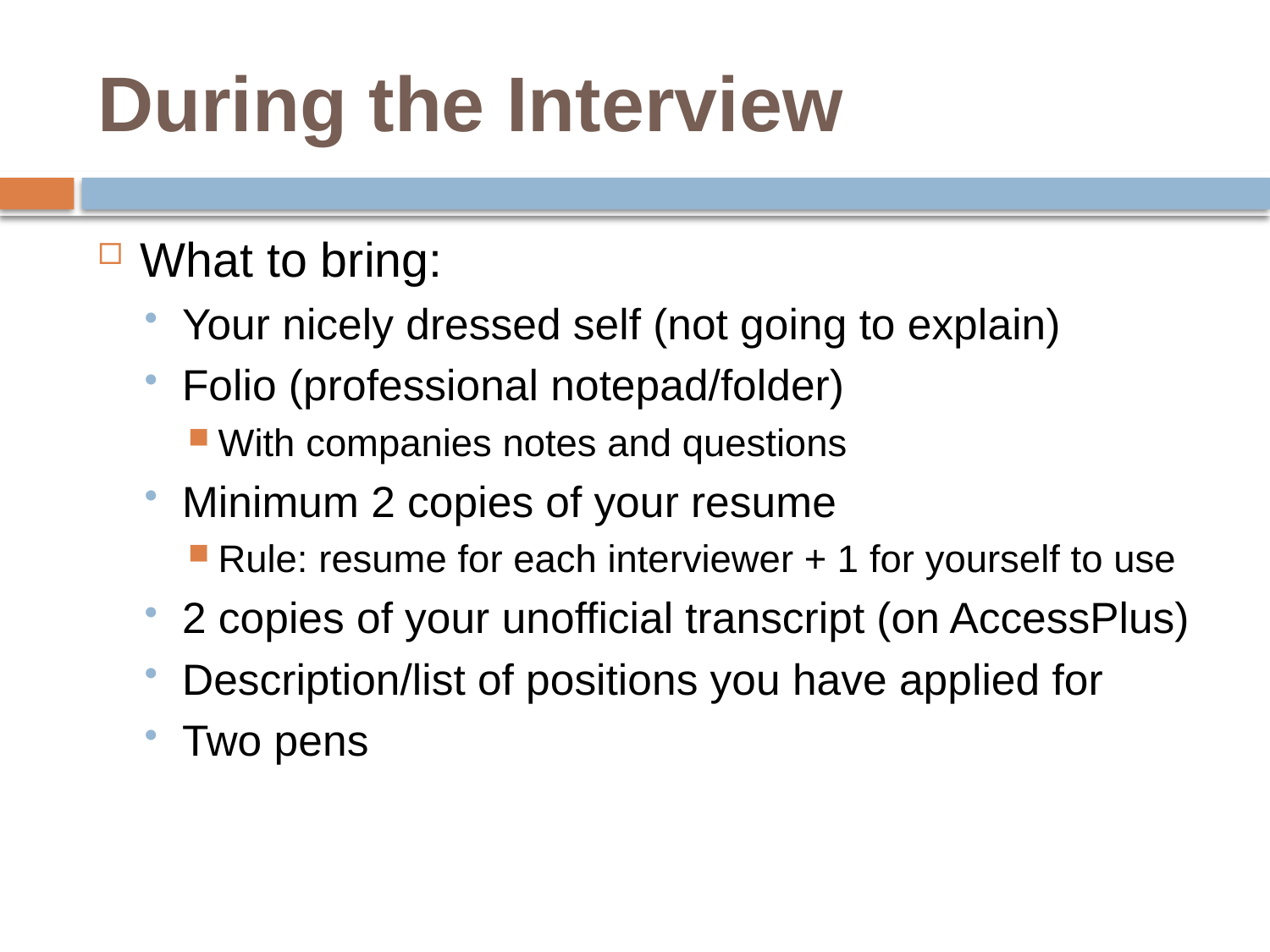

# During the Interview
What to bring:
Your nicely dressed self (not going to explain)
Folio (professional notepad/folder)
With companies notes and questions
Minimum 2 copies of your resume
Rule: resume for each interviewer + 1 for yourself to use
2 copies of your unofficial transcript (on AccessPlus)
Description/list of positions you have applied for
Two pens